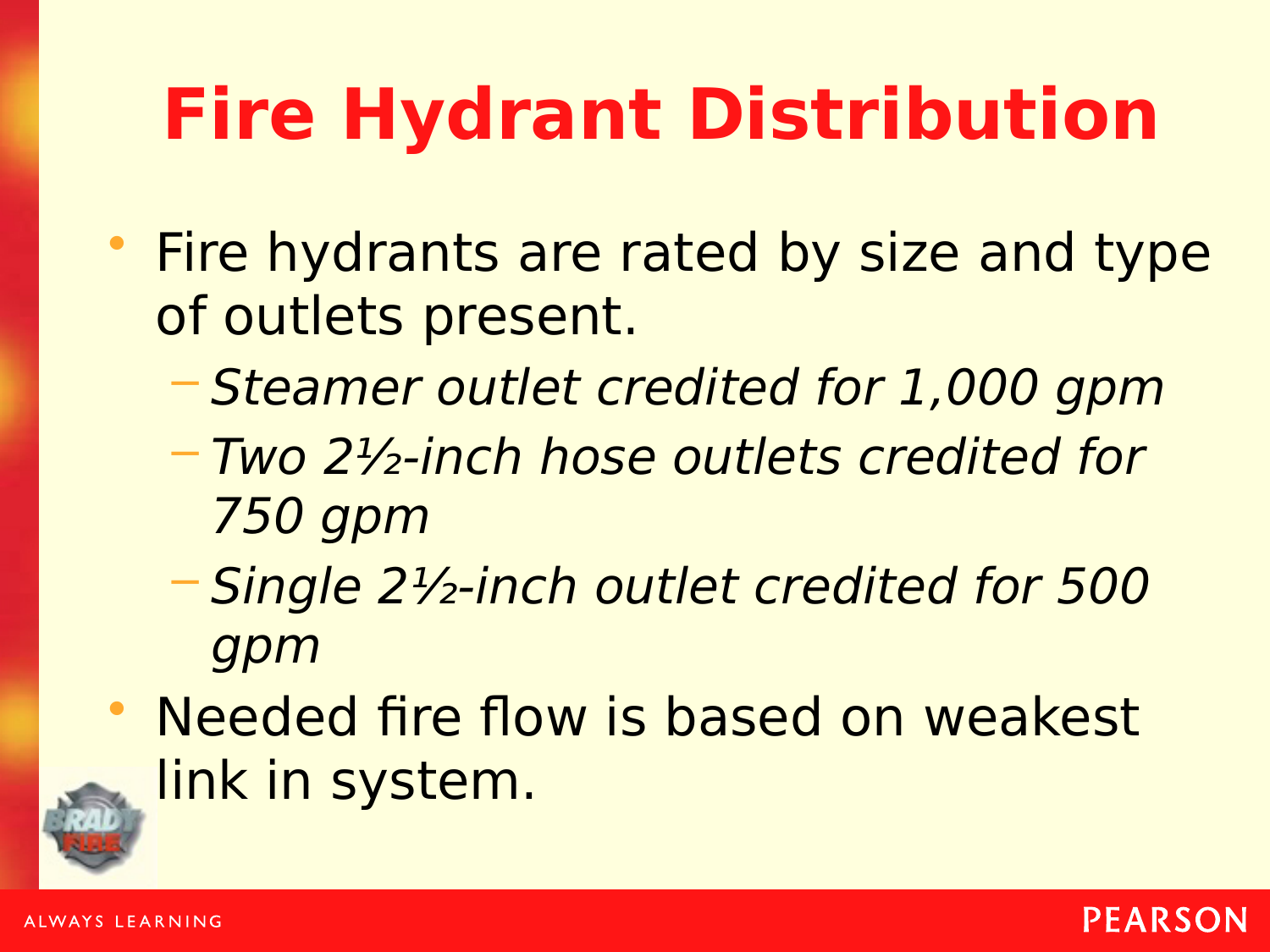

# Fire Hydrant Distribution
Fire hydrants are rated by size and type of outlets present.
Steamer outlet credited for 1,000 gpm
Two 2½-inch hose outlets credited for 750 gpm
Single 2½-inch outlet credited for 500 gpm
Needed fire flow is based on weakest link in system.